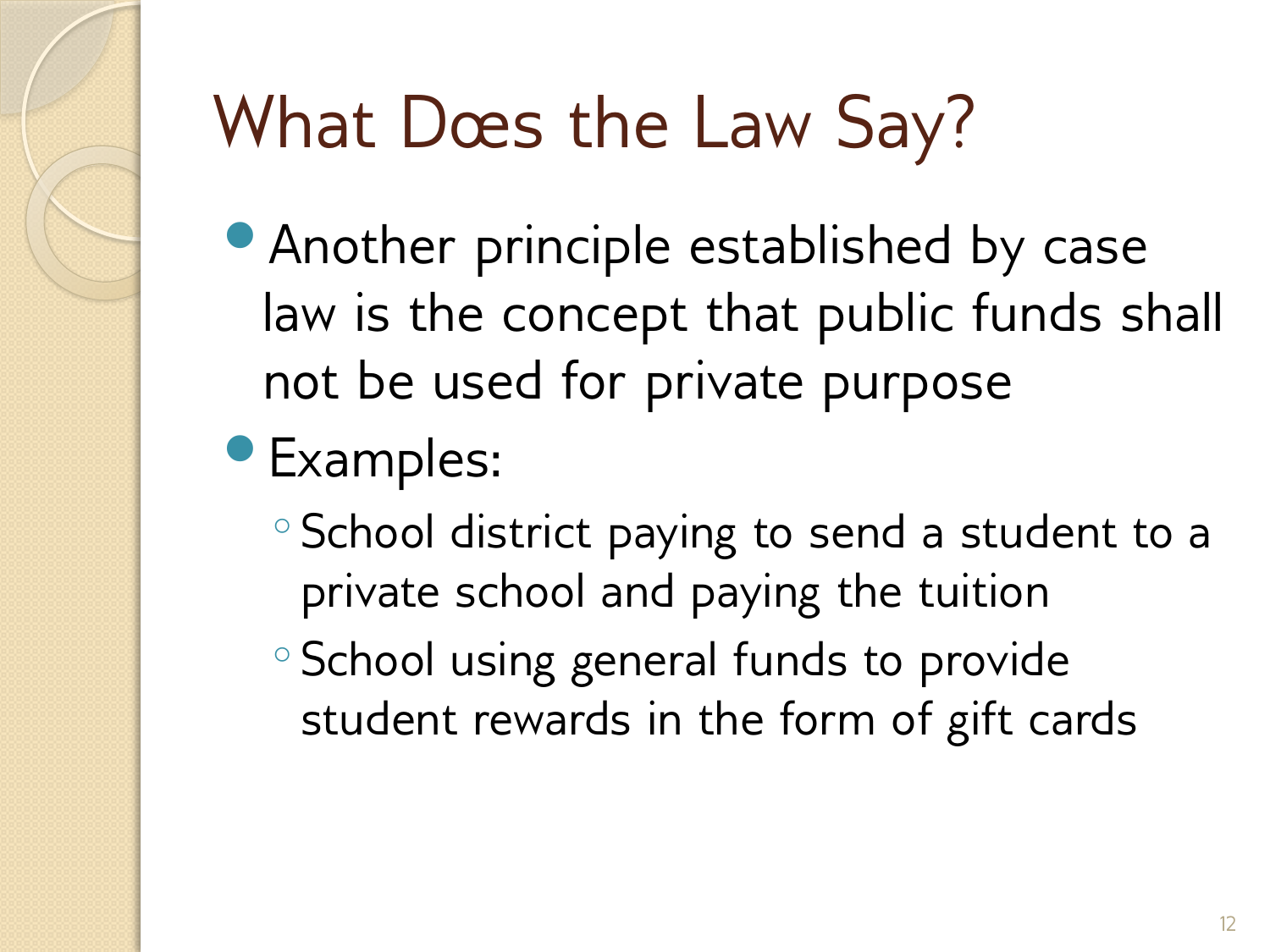

# What Does the Law Say?
Another principle established by case law is the concept that public funds shall not be used for private purpose
Examples:
School district paying to send a student to a private school and paying the tuition
School using general funds to provide student rewards in the form of gift cards
12